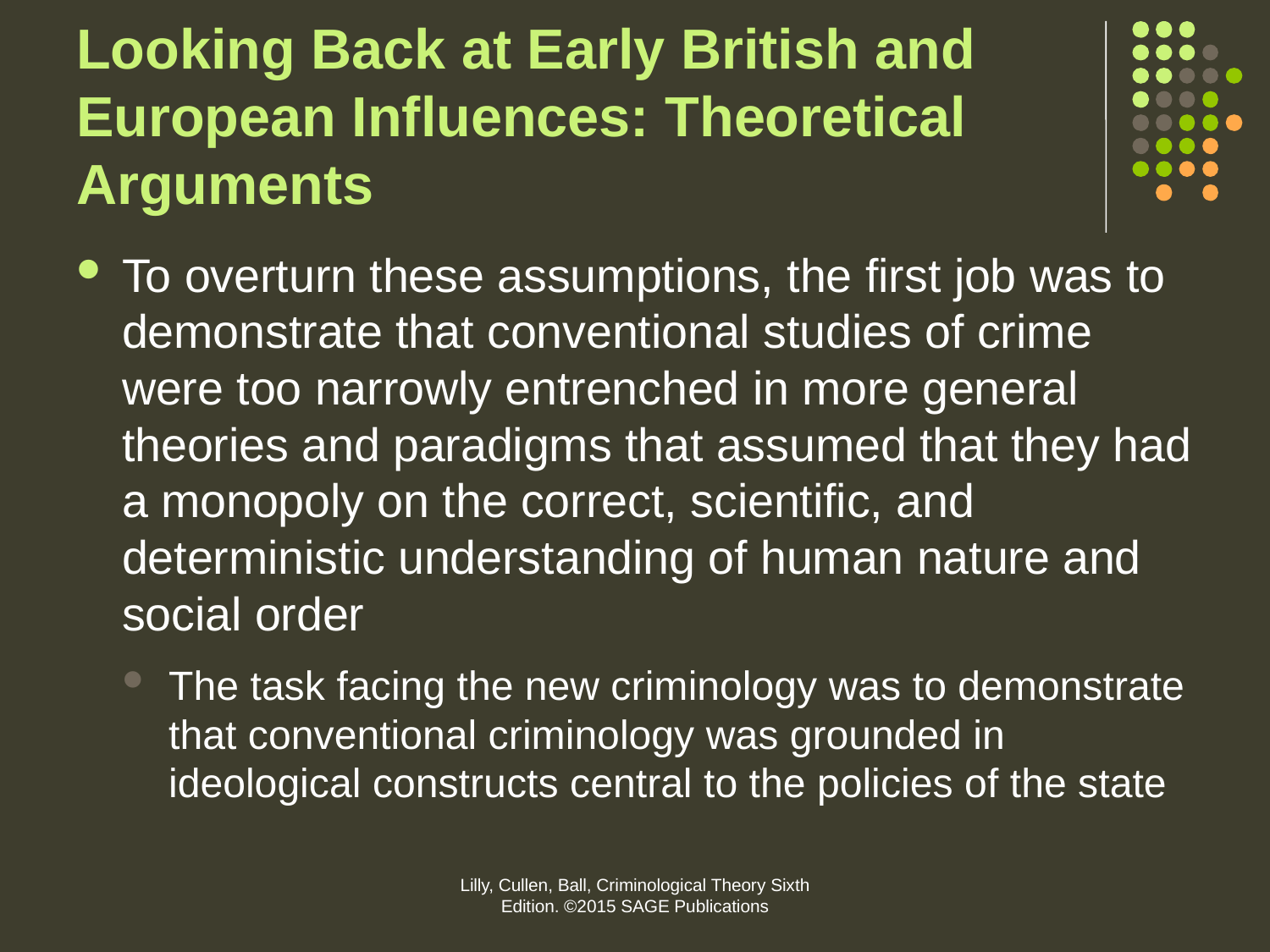

# Looking Back at Early British and European Influences: Theoretical Arguments
To overturn these assumptions, the first job was to demonstrate that conventional studies of crime were too narrowly entrenched in more general theories and paradigms that assumed that they had a monopoly on the correct, scientific, and deterministic understanding of human nature and social order

The task facing the new criminology was to demonstrate that conventional criminology was grounded in ideological constructs central to the policies of the state
Lilly, Cullen, Ball, Criminological Theory Sixth Edition. ©2015 SAGE Publications